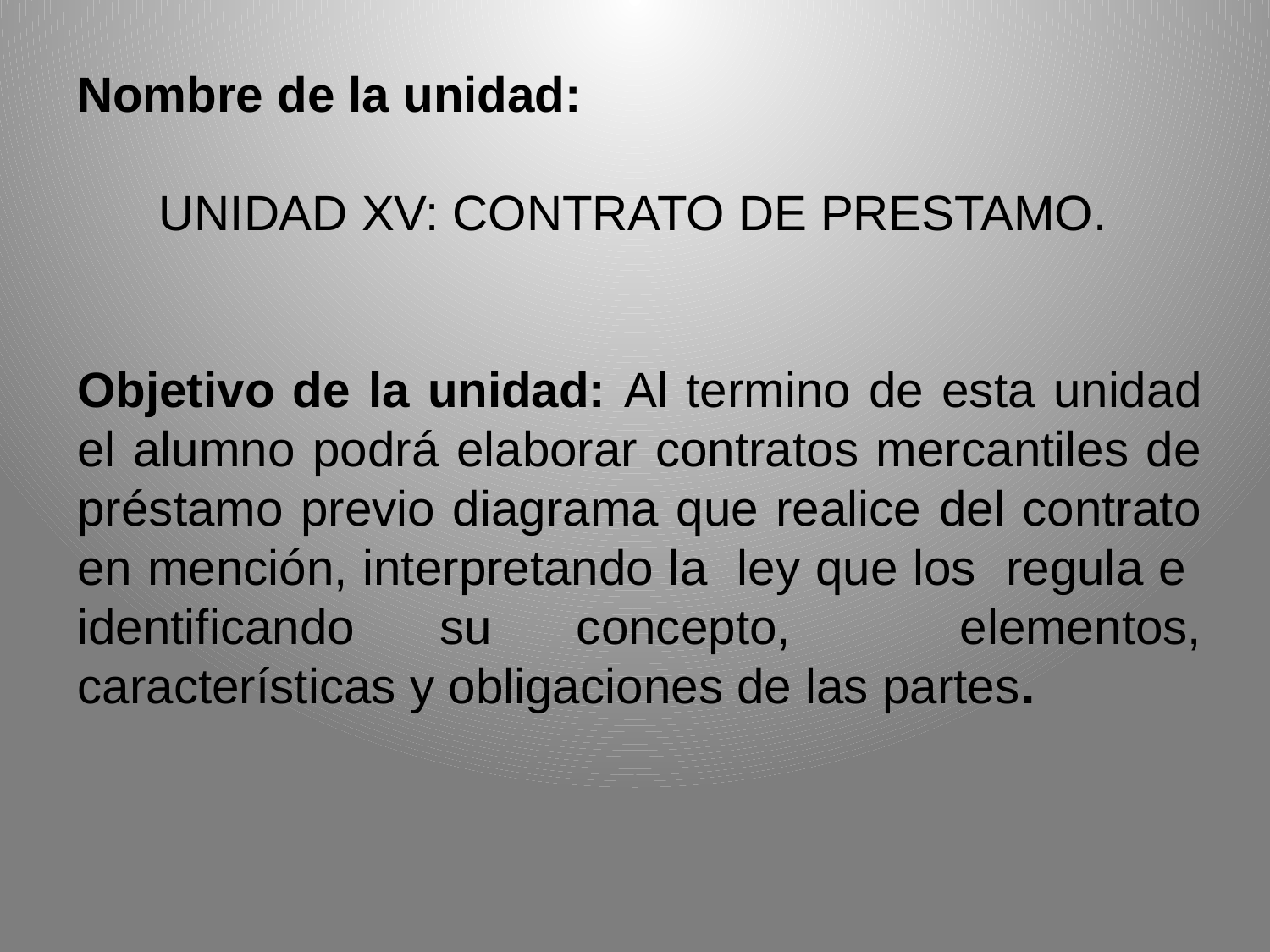

Nombre de la unidad:

UNIDAD XV: CONTRATO DE PRESTAMO.

Objetivo de la unidad: Al termino de esta unidad el alumno podrá elaborar contratos mercantiles de préstamo previo diagrama que realice del contrato en mención, interpretando la  ley que los  regula e  identificando su concepto,  elementos, características y obligaciones de las partes.